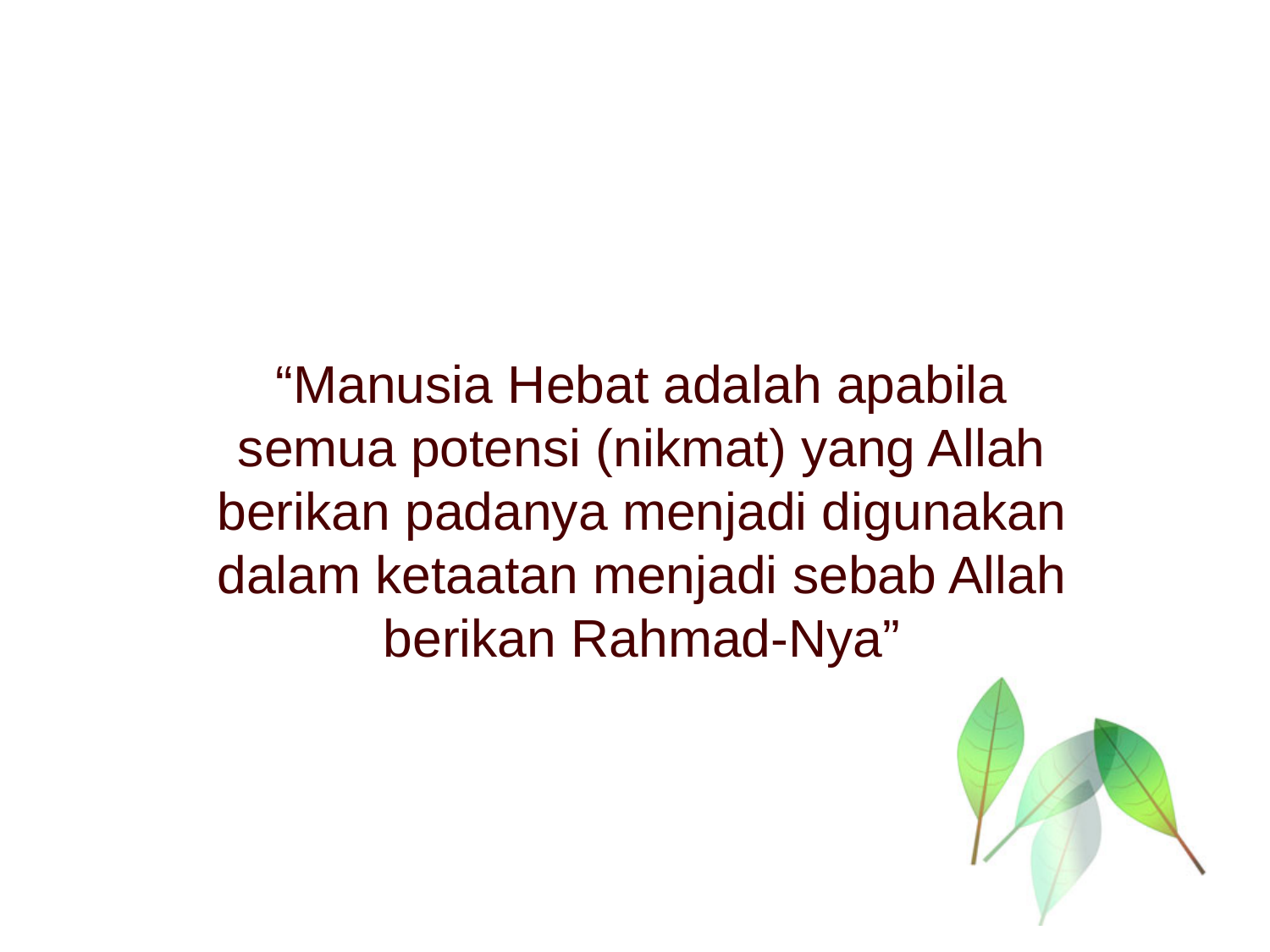

“Manusia Hebat adalah apabila semua potensi (nikmat) yang Allah berikan padanya menjadi digunakan dalam ketaatan menjadi sebab Allah berikan Rahmad-Nya”